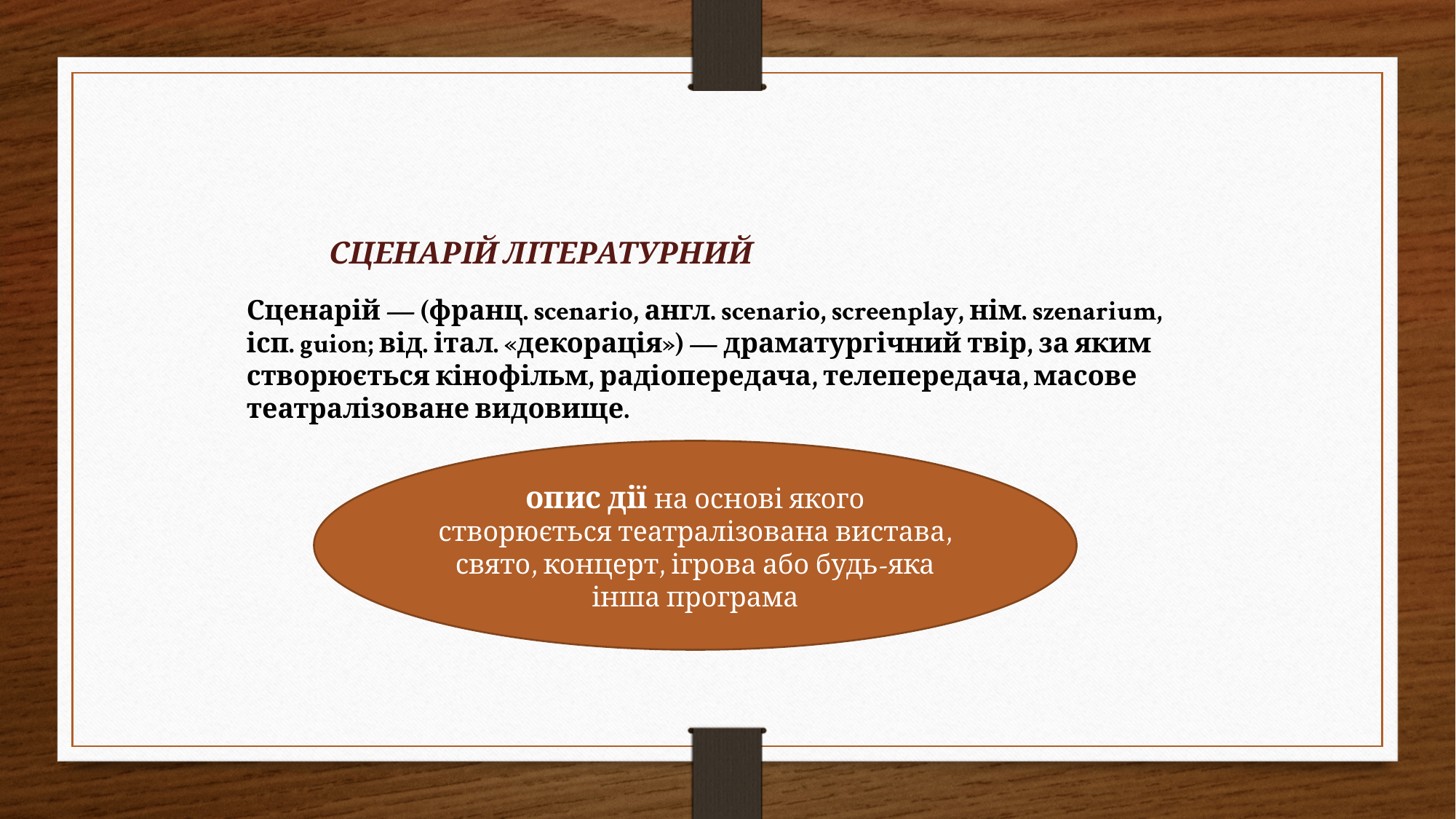

СЦЕНАРІЙ ЛІТЕРАТУРНИЙ
Сценарій — (франц. scenario, англ. scenario, screenplay, нім. szenarium, ісп. guion; від. італ. «декорація») — драматургічний твір, за яким створюється кінофільм, радіопередача, телепередача, масове театралізоване видовище.
опис дії на основі якого створюється театралізована вистава, свято, концерт, ігрова або будь-яка інша програма